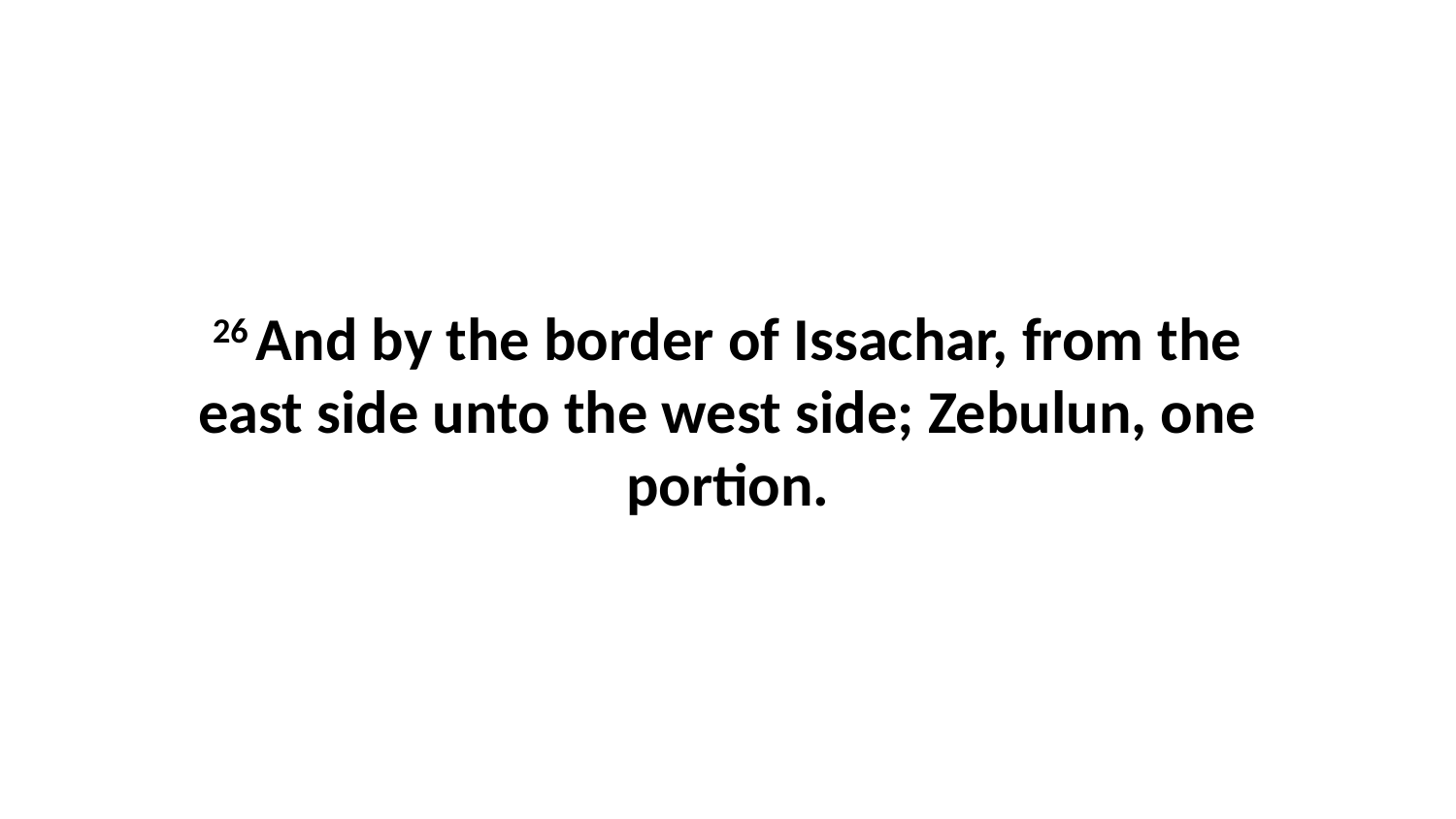

26 And by the border of Issachar, from the east side unto the west side; Zebulun, one portion.